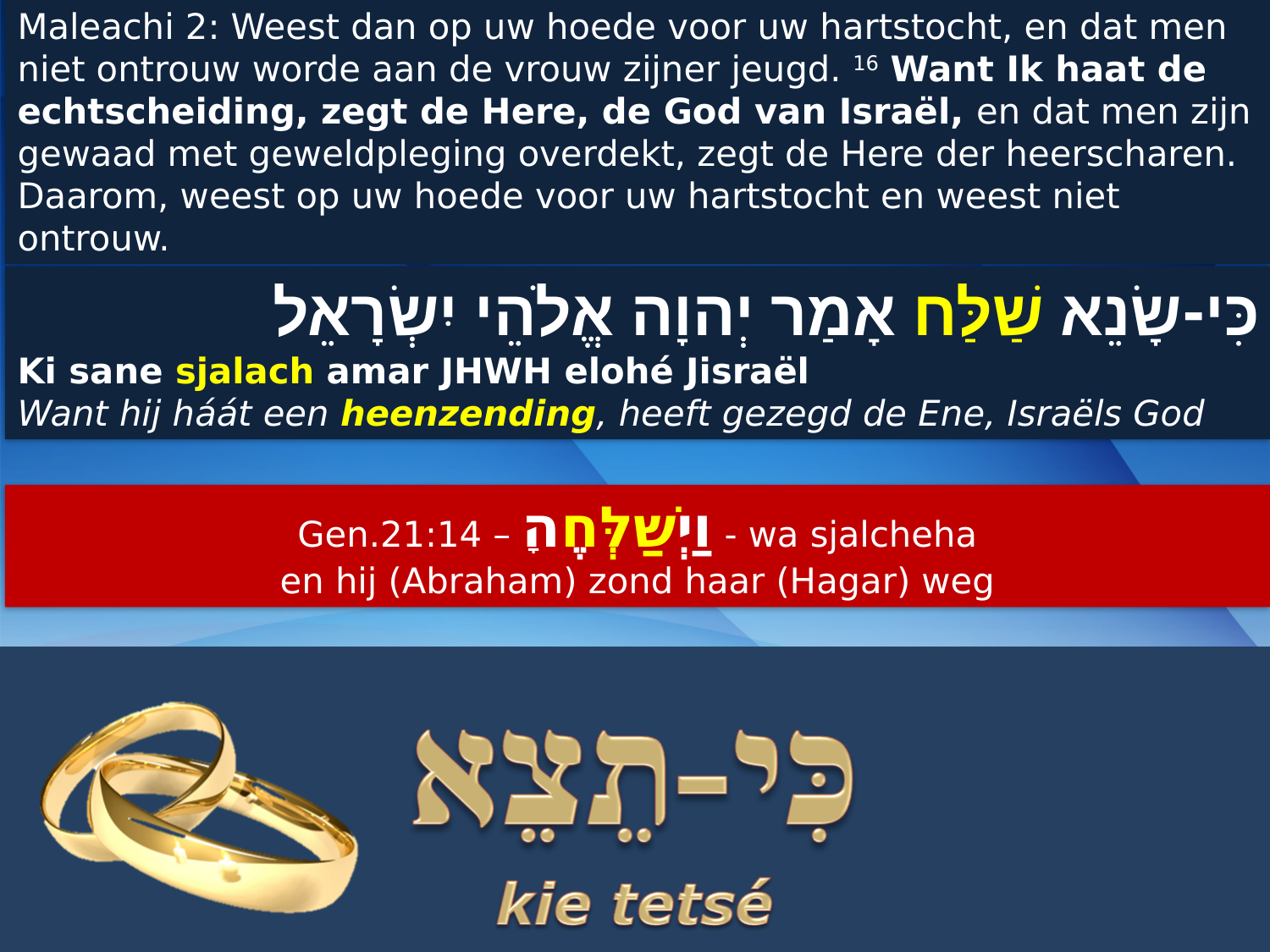

Maleachi 2: Weest dan op uw hoede voor uw hartstocht, en dat men niet ontrouw worde aan de vrouw zijner jeugd. 16 Want Ik haat de echtscheiding, zegt de Here, de God van Israël, en dat men zijn gewaad met geweldpleging overdekt, zegt de Here der heerscharen. Daarom, weest op uw hoede voor uw hartstocht en weest niet ontrouw.
   כִּי-שָׂנֵא שַׁלַּח אָמַר יְהוָה אֱלֹהֵי יִשְׂרָאֵל
Ki sane sjalach amar JHWH elohé Jisraël
Want hij háát een heenzending, heeft gezegd de Ene, Israëls God
Gen.21:14 – וַיְשַׁלְּחֶהָ- wa sjalcheha
en hij (Abraham) zond haar (Hagar) weg